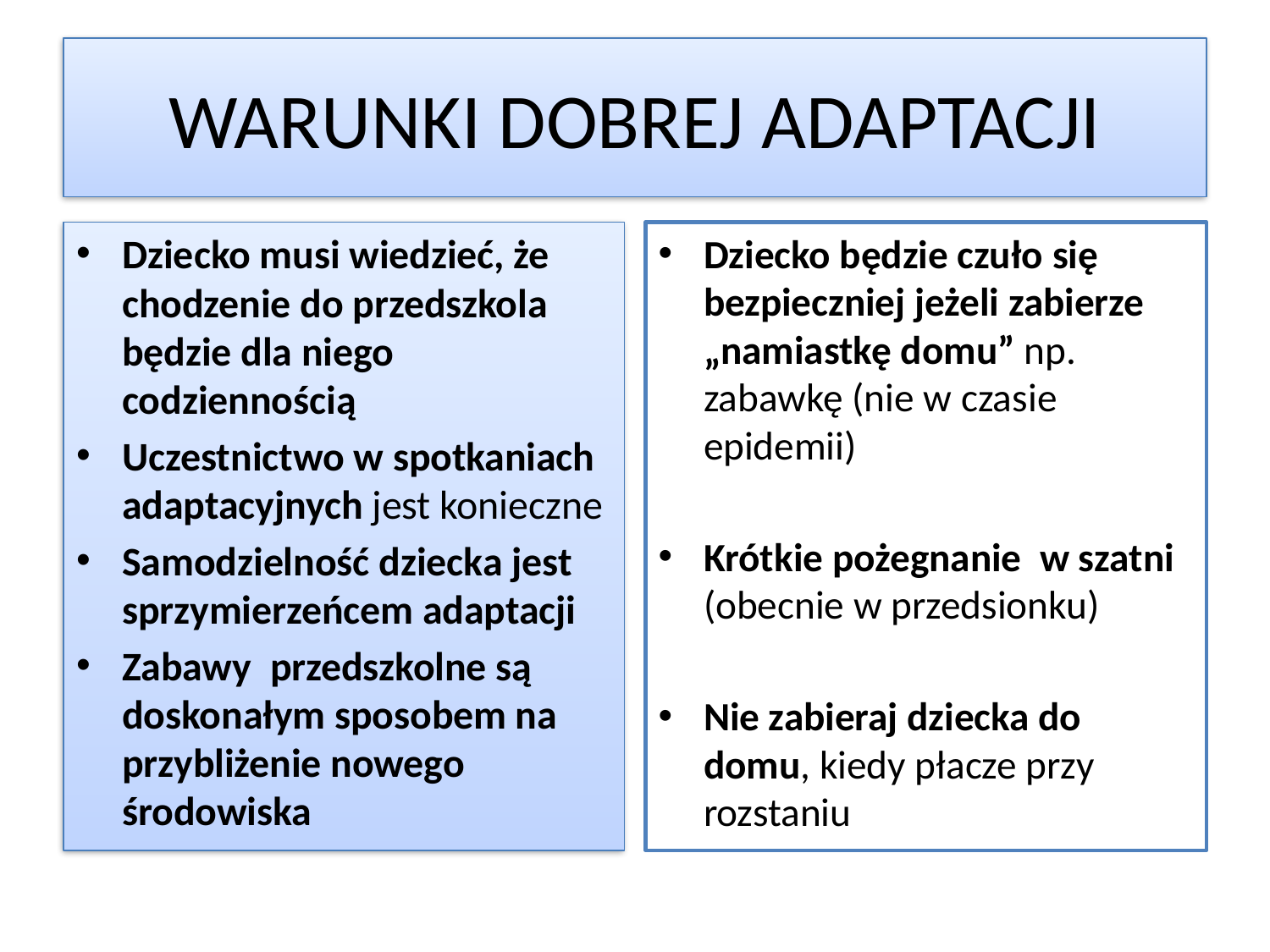

# WARUNKI DOBREJ ADAPTACJI
Dziecko musi wiedzieć, że chodzenie do przedszkola będzie dla niego codziennością
Uczestnictwo w spotkaniach adaptacyjnych jest konieczne
Samodzielność dziecka jest sprzymierzeńcem adaptacji
Zabawy  przedszkolne są doskonałym sposobem na przybliżenie nowego środowiska

Dziecko będzie czuło się bezpieczniej jeżeli zabierze „namiastkę domu” np. zabawkę (nie w czasie epidemii)

Krótkie pożegnanie  w szatni (obecnie w przedsionku)

Nie zabieraj dziecka do domu, kiedy płacze przy rozstaniu